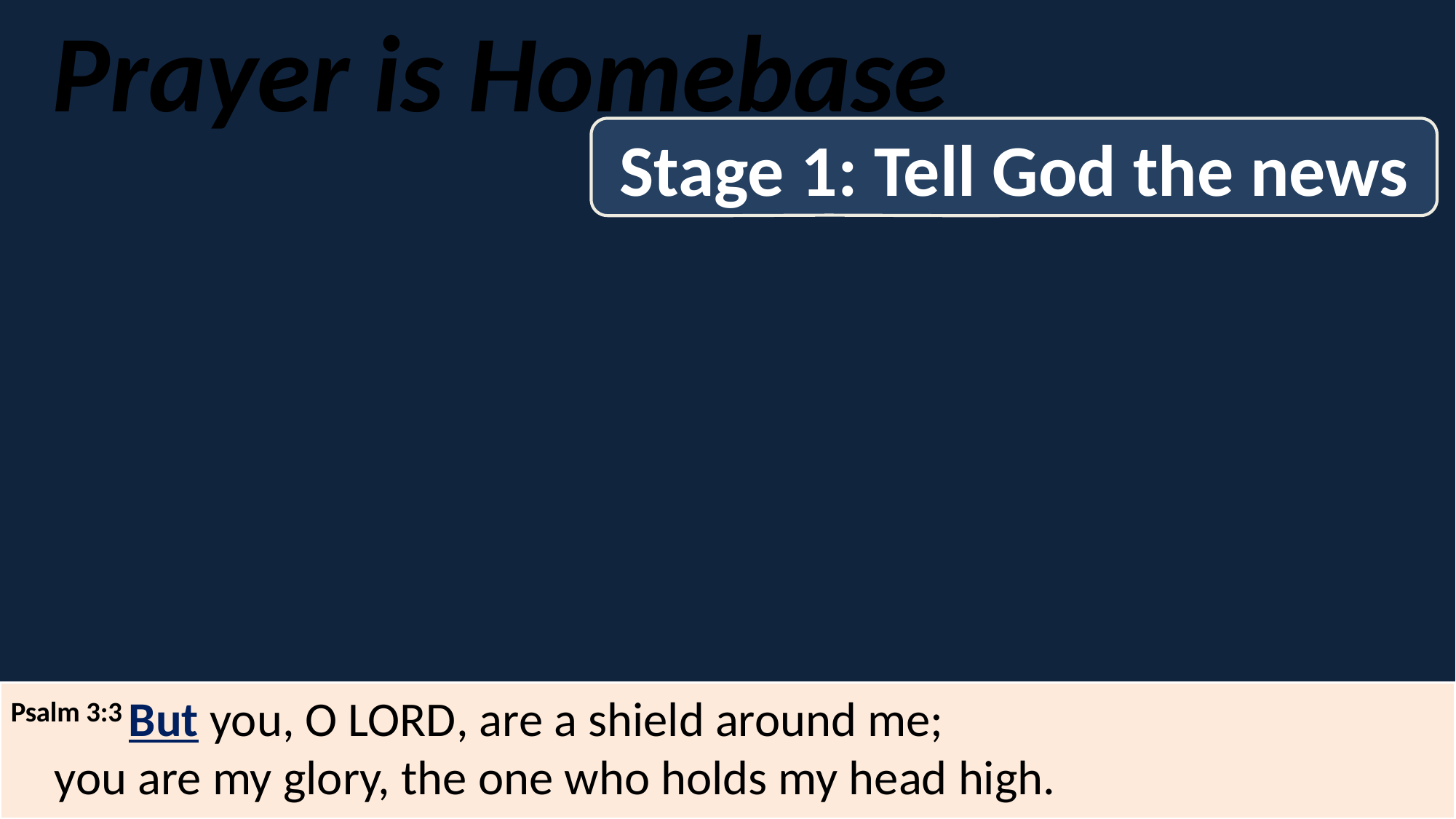

Prayer is Homebase
Stage 1: Tell God the news
Psalm 3:3 But you, O Lord, are a shield around me;
    you are my glory, the one who holds my head high.